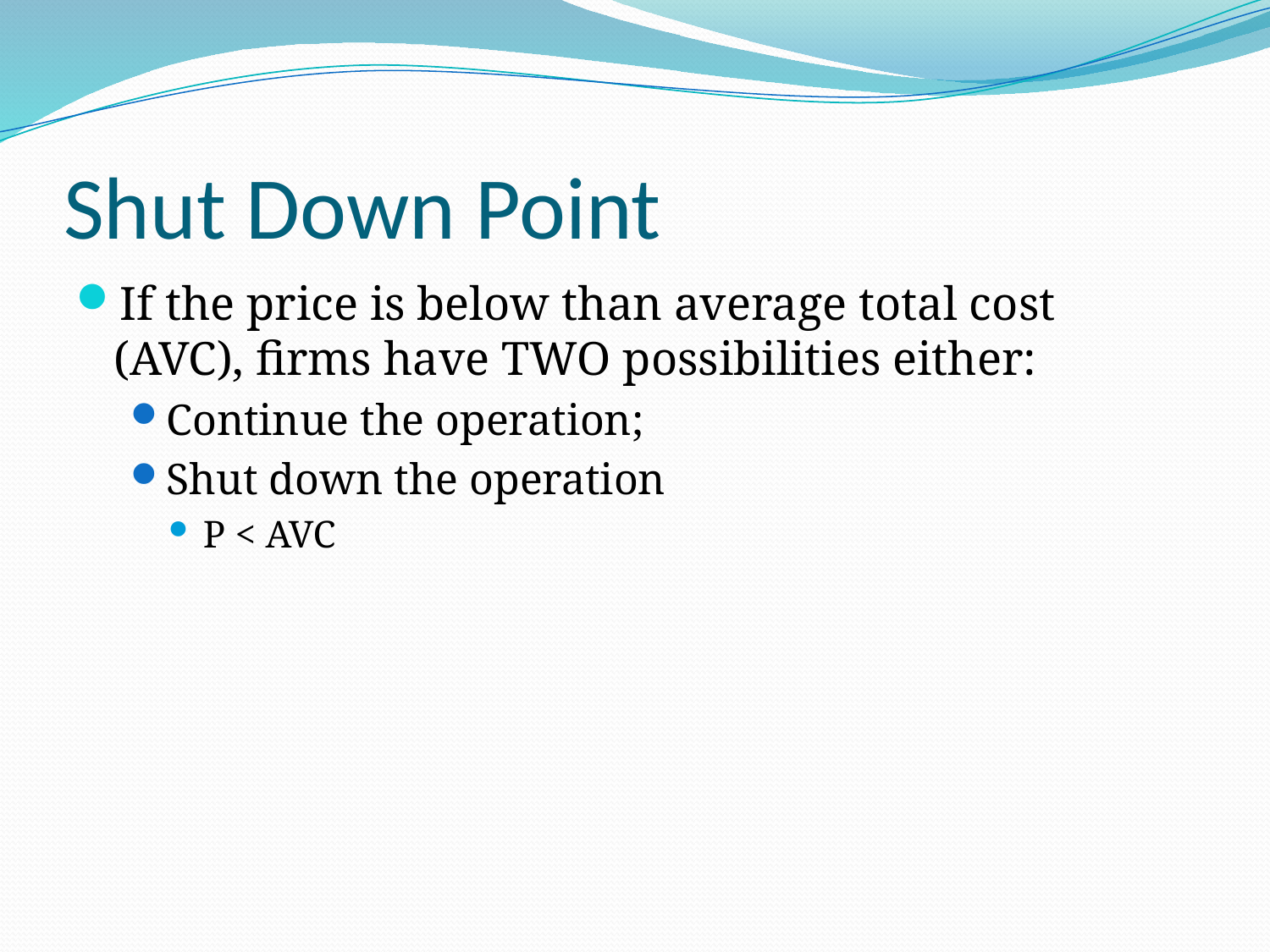

# Shut Down Point
If the price is below than average total cost (AVC), firms have TWO possibilities either:
Continue the operation;
Shut down the operation
P < AVC